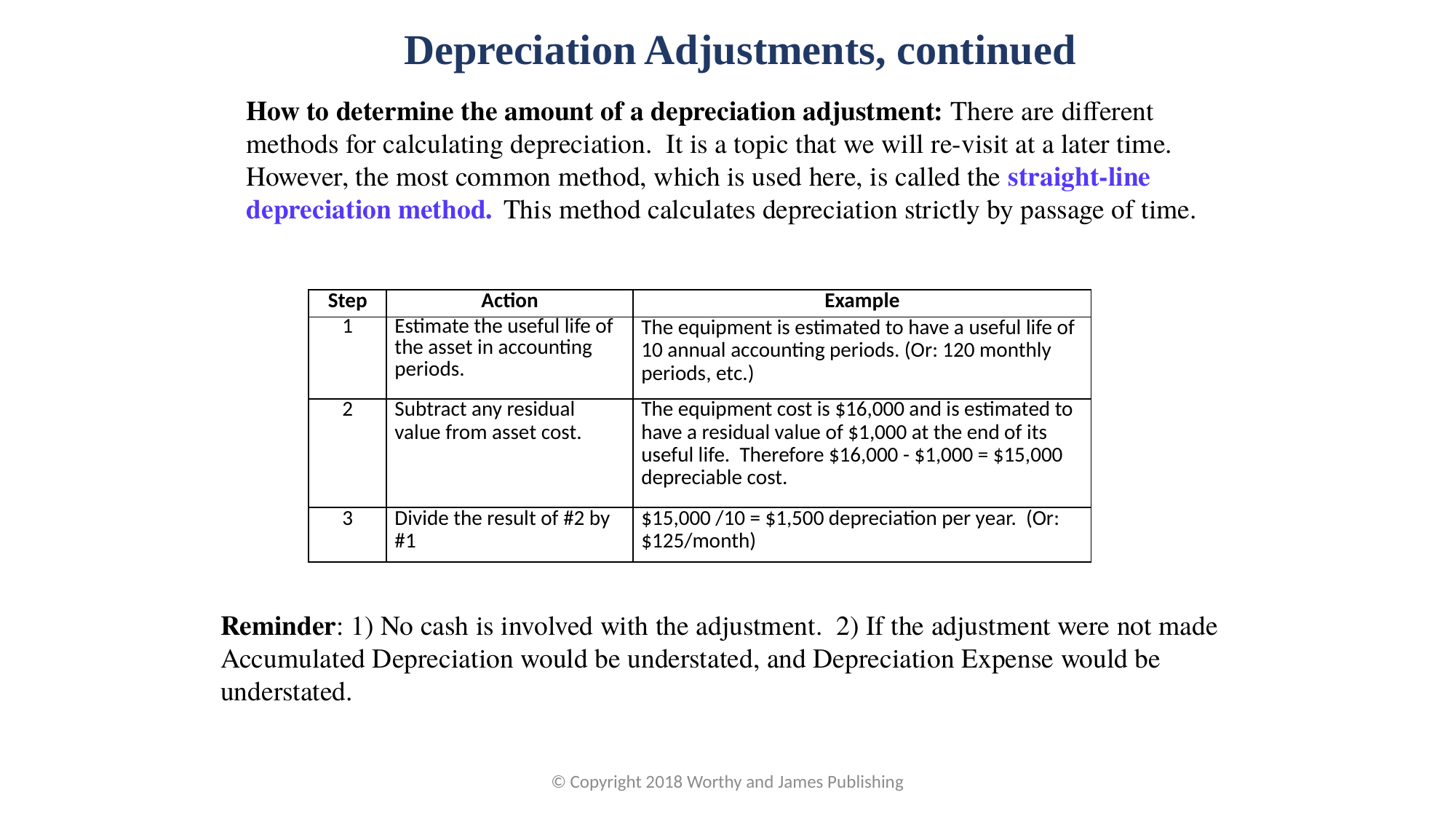

Depreciation Adjustments, continued
How to determine the amount of a depreciation adjustment: There are different methods for calculating depreciation.  It is a topic that we will re-visit at a later time.  However, the most common method, which is used here, is called the straight-line depreciation method.  This method calculates depreciation strictly by passage of time.

| Step | Action | Example |
| --- | --- | --- |
| 1 | Estimate the useful life of the asset in accounting periods. | The equipment is estimated to have a useful life of 10 annual accounting periods. (Or: 120 monthly periods, etc.) |
| 2 | Subtract any residual value from asset cost. | The equipment cost is $16,000 and is estimated to have a residual value of $1,000 at the end of its useful life. Therefore $16,000 - $1,000 = $15,000 depreciable cost. |
| 3 | Divide the result of #2 by #1 | $15,000 /10 = $1,500 depreciation per year. (Or: $125/month) |
Reminder: 1) No cash is involved with the adjustment.  2) If the adjustment were not made Accumulated Depreciation would be understated, and Depreciation Expense would be understated.
© Copyright 2018 Worthy and James Publishing